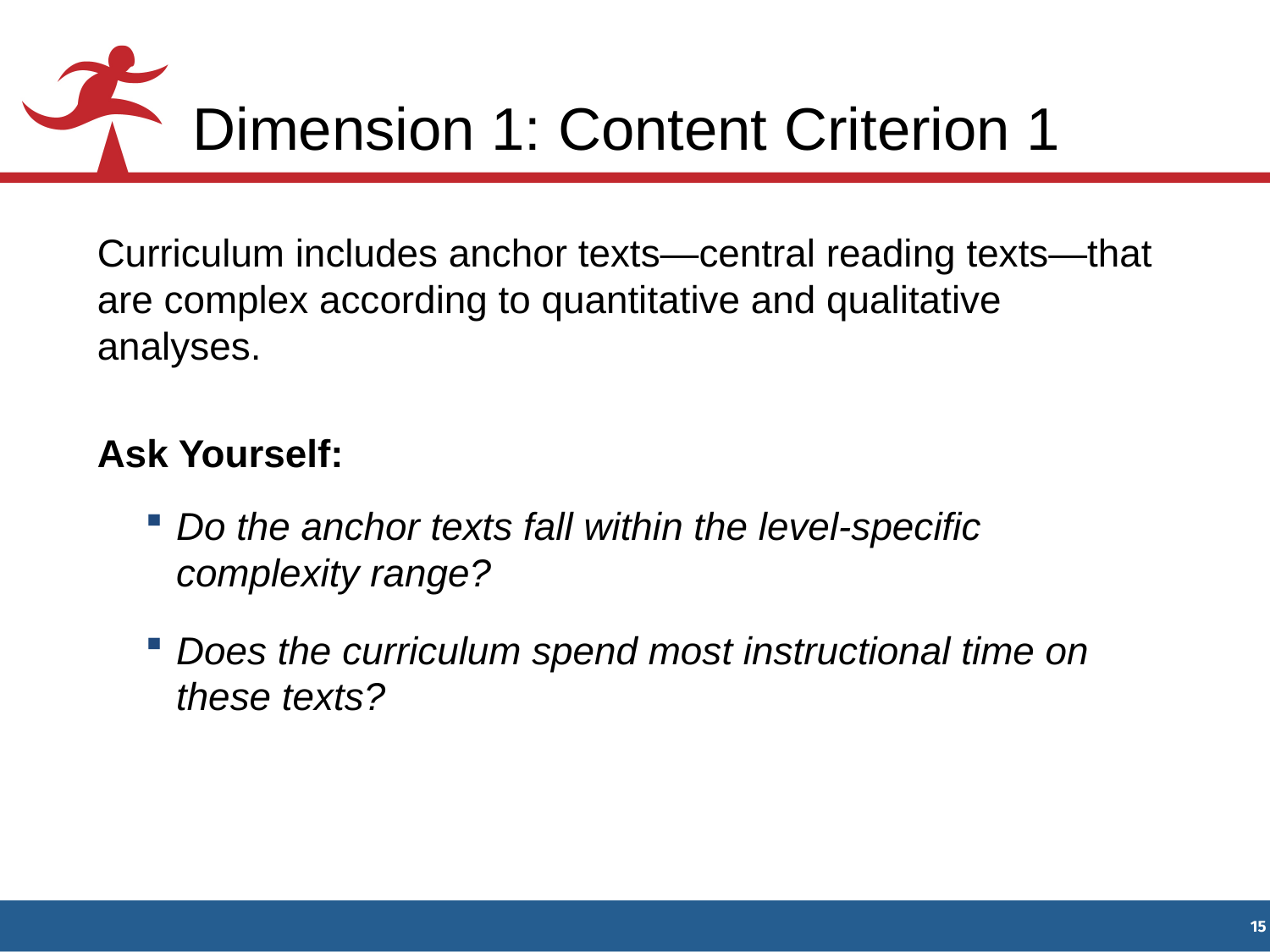

# Dimension 1: Content Criterion 1
Curriculum includes anchor texts—central reading texts—that are complex according to quantitative and qualitative analyses.

Ask Yourself:
Do the anchor texts fall within the level-specific complexity range?
Does the curriculum spend most instructional time on these texts?